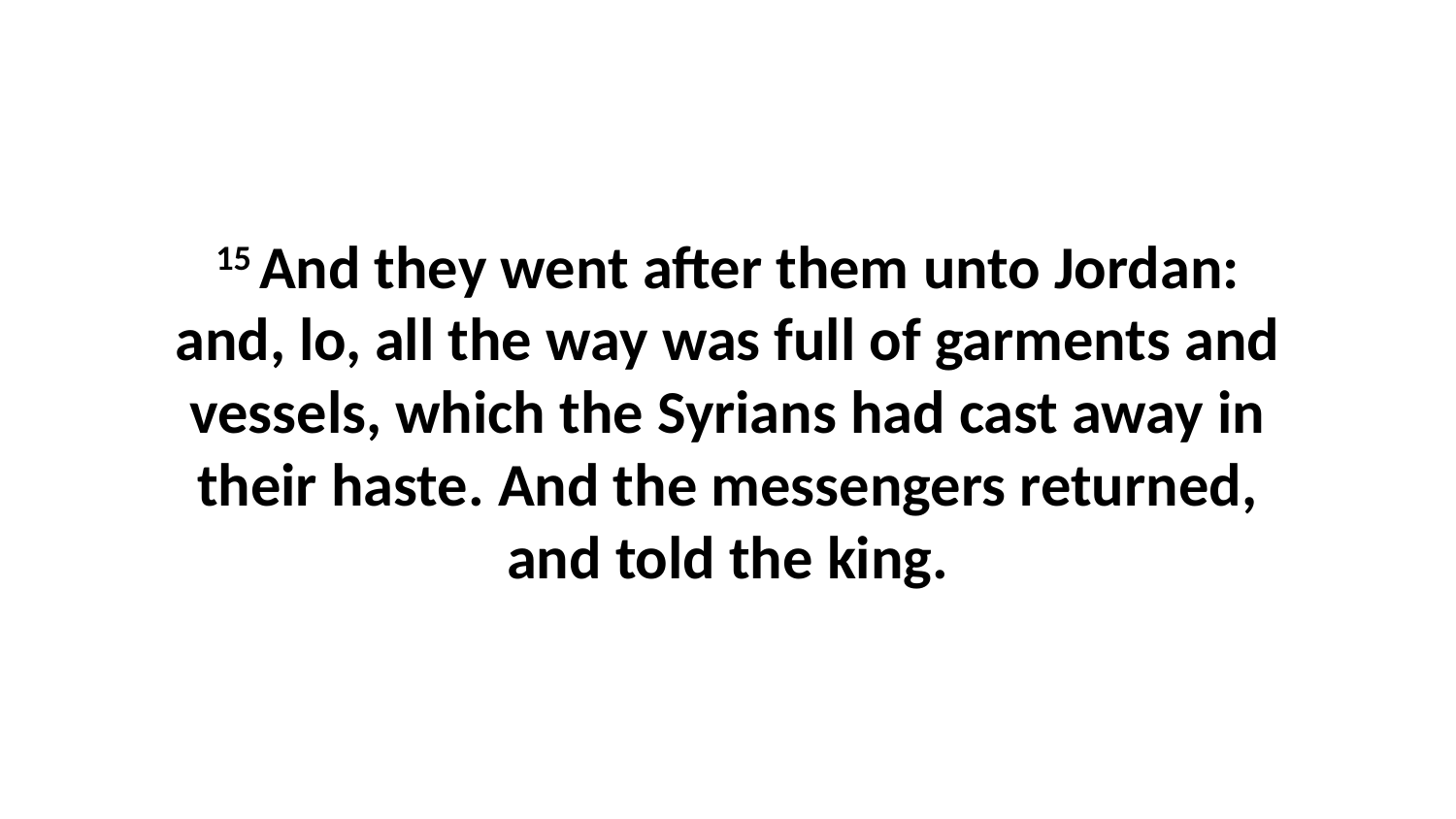

15 And they went after them unto Jordan: and, lo, all the way was full of garments and vessels, which the Syrians had cast away in their haste. And the messengers returned, and told the king.